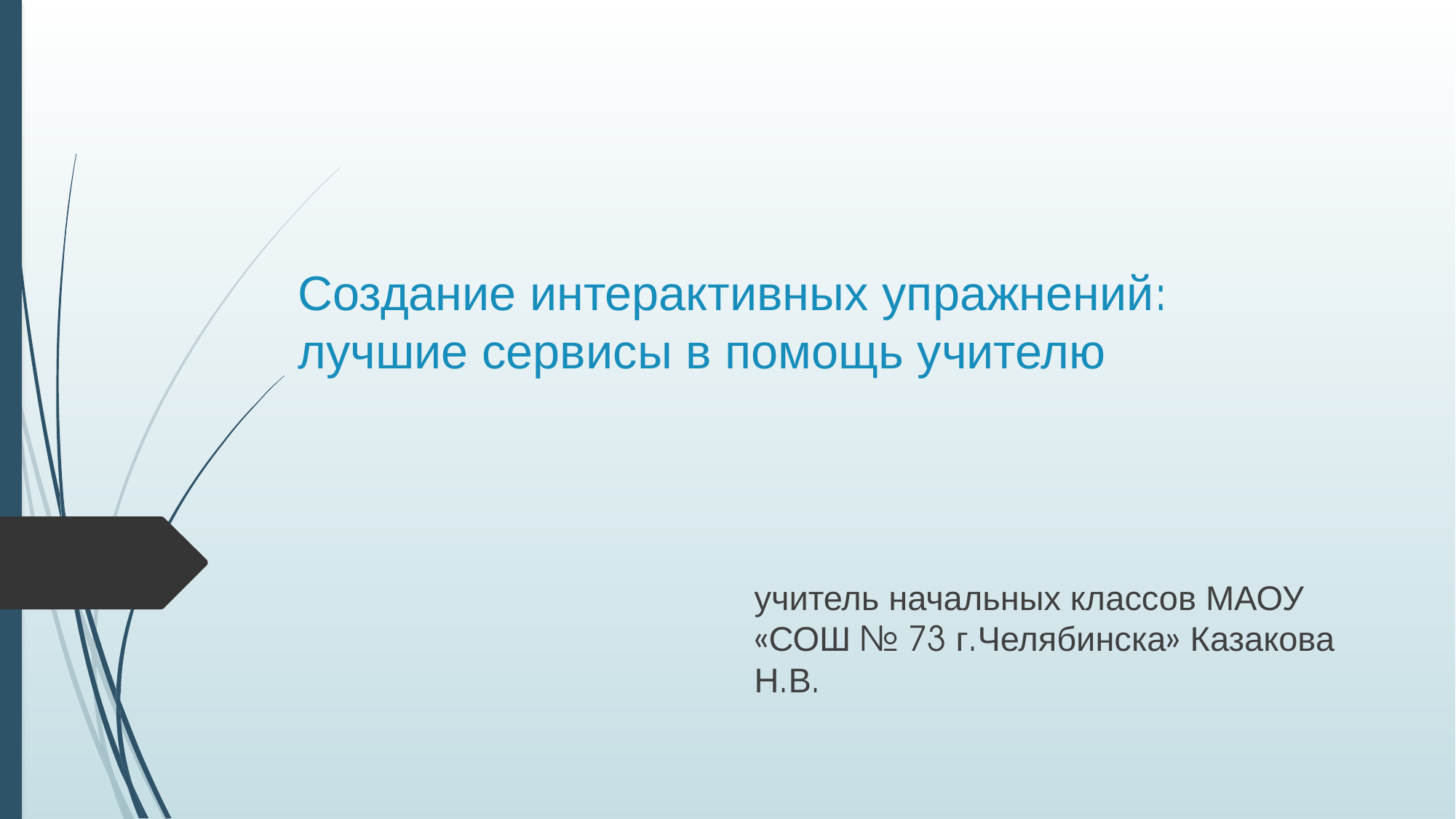

# Создание интерактивных упражнений: лучшие сервисы в помощь учителю
учитель начальных классов МАОУ «СОШ № 73 г.Челябинска» Казакова Н.В.